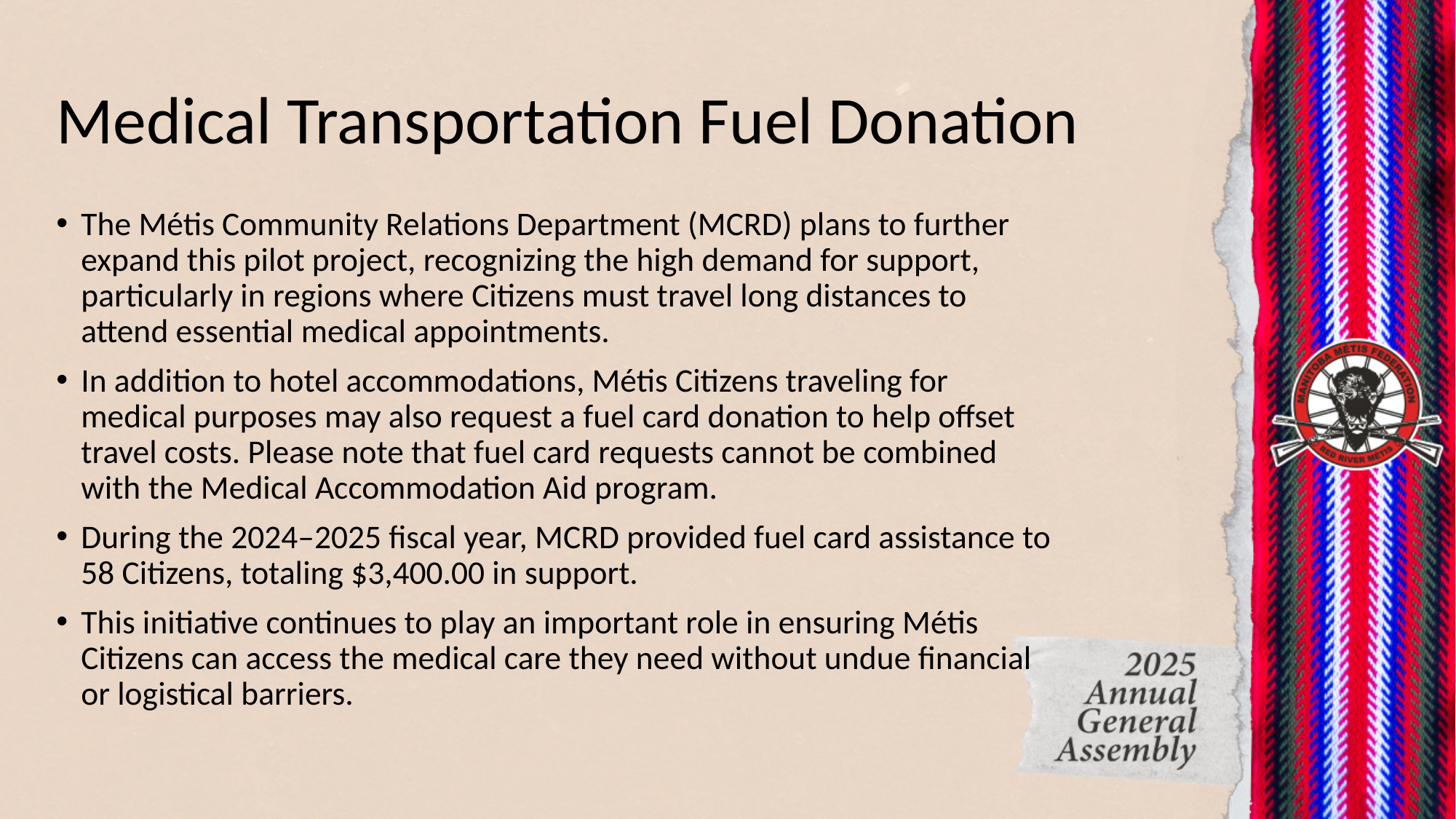

# Medical Transportation Fuel Donation
The Métis Community Relations Department (MCRD) plans to further expand this pilot project, recognizing the high demand for support, particularly in regions where Citizens must travel long distances to attend essential medical appointments.
In addition to hotel accommodations, Métis Citizens traveling for medical purposes may also request a fuel card donation to help offset travel costs. Please note that fuel card requests cannot be combined with the Medical Accommodation Aid program.
During the 2024–2025 fiscal year, MCRD provided fuel card assistance to 58 Citizens, totaling $3,400.00 in support.
This initiative continues to play an important role in ensuring Métis Citizens can access the medical care they need without undue financial or logistical barriers.